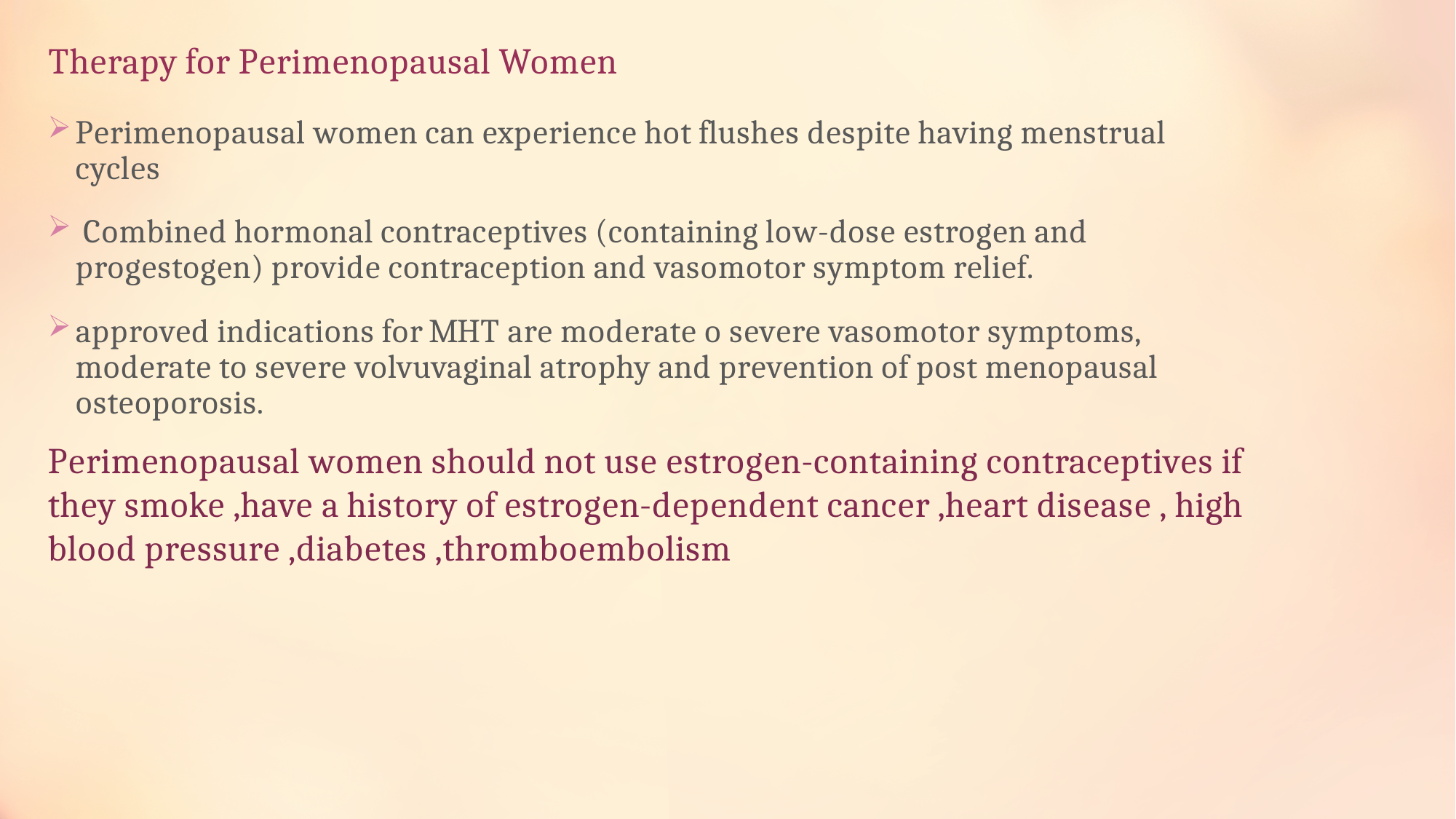

# Therapy for Perimenopausal Women
Perimenopausal women can experience hot flushes despite having menstrual cycles
 Combined hormonal contraceptives (containing low-dose estrogen and progestogen) provide contraception and vasomotor symptom relief.
approved indications for MHT are moderate o severe vasomotor symptoms, moderate to severe volvuvaginal atrophy and prevention of post menopausal osteoporosis.
Perimenopausal women should not use estrogen-containing contraceptives if they smoke ,have a history of estrogen-dependent cancer ,heart disease , high blood pressure ,diabetes ,thromboembolism